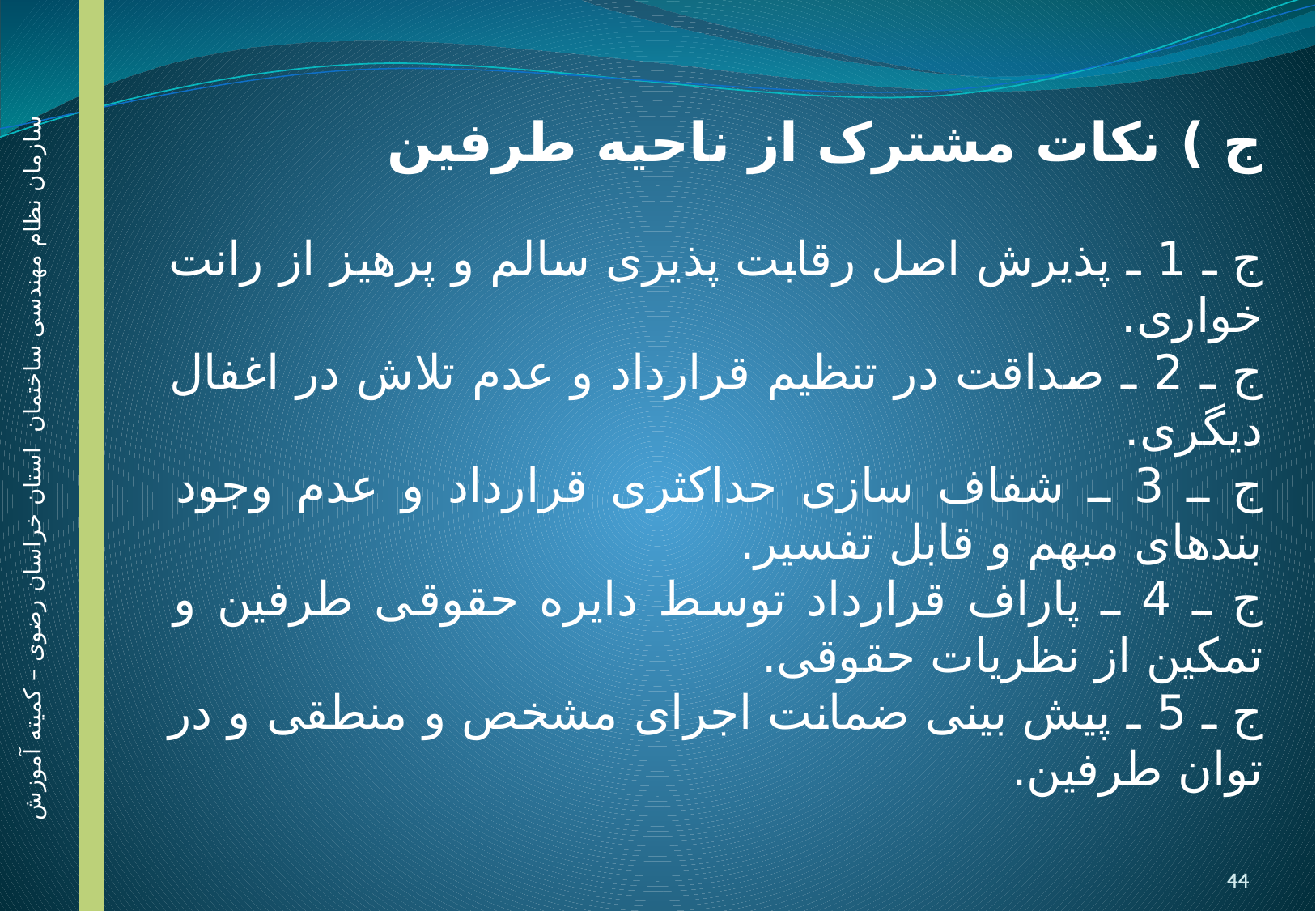

ج ) نکات مشترک از ناحیه طرفین

ج ـ 1 ـ پذیرش اصل رقابت پذیری سالم و پرهیز از رانت خواری.
ج ـ 2 ـ صداقت در تنظیم قرارداد و عدم تلاش در اغفال دیگری.
ج ـ 3 ـ شفاف سازی حداکثری قرارداد و عدم وجود بندهای مبهم و قابل تفسیر.
ج ـ 4 ـ پاراف قرارداد توسط دایره حقوقی طرفین و تمکین از نظریات حقوقی.
ج ـ 5 ـ پیش بینی ضمانت اجرای مشخص و منطقی و در توان طرفین.
سازمان نظام مهندسی ساختمان  استان خراسان رضوی – کمیته آموزش

44